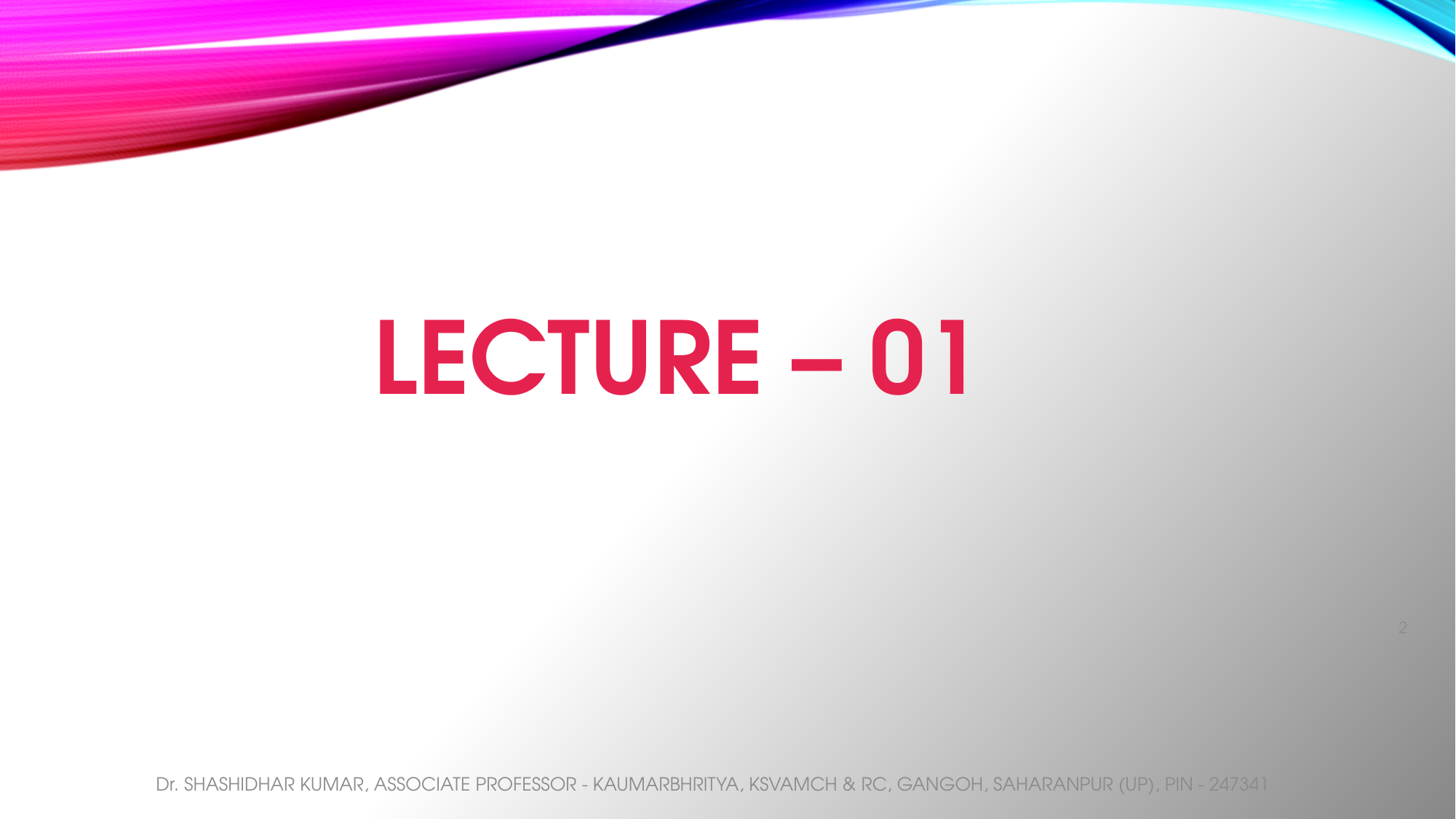

# LECTURE – 01
2
Dr. SHASHIDHAR KUMAR, ASSOCIATE PROFESSOR - KAUMARBHRITYA, KSVAMCH & RC, GANGOH, SAHARANPUR (UP), PIN - 247341